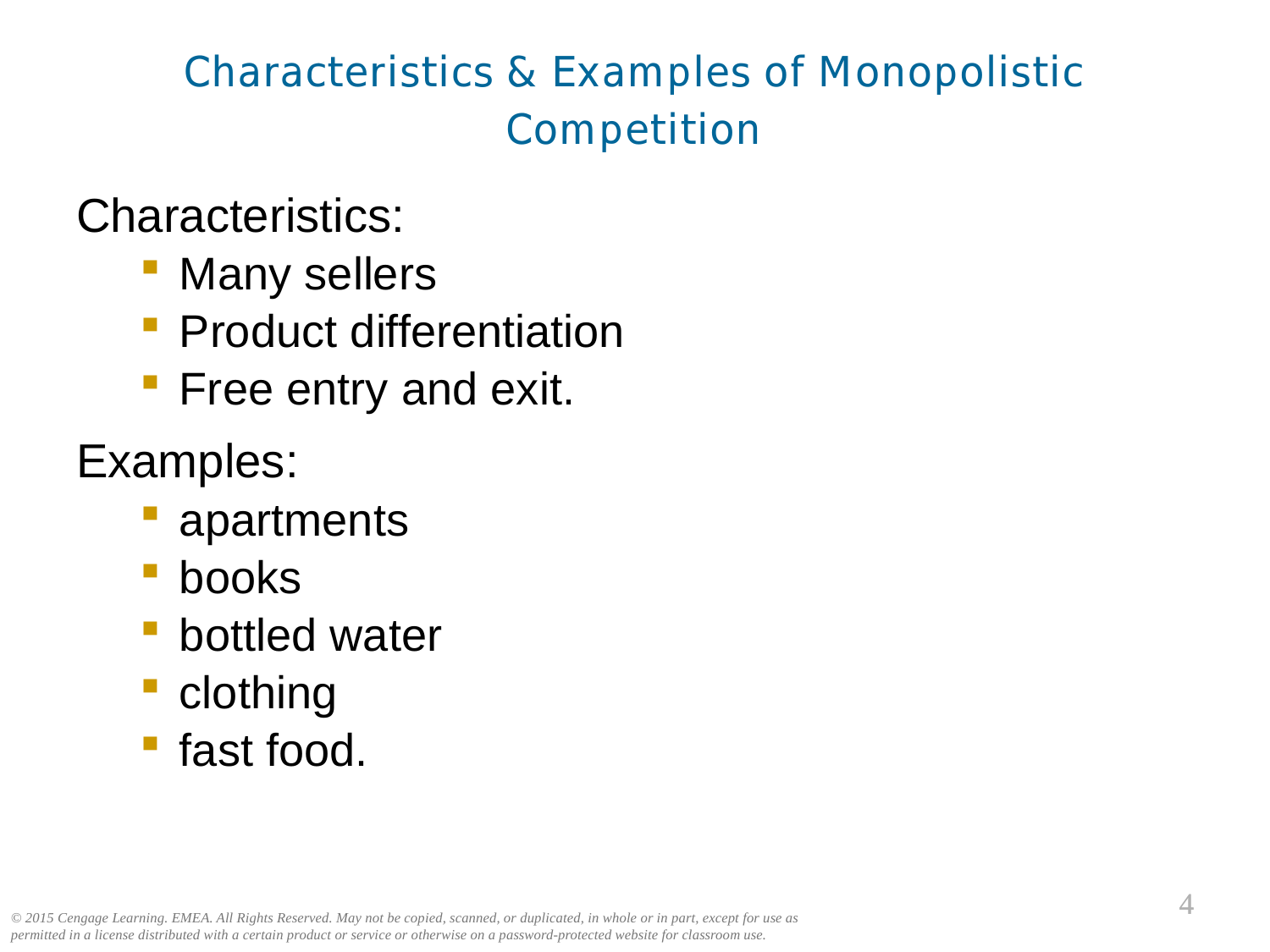

# Characteristics & Examples of Monopolistic Competition
0
Characteristics:
Many sellers
Product differentiation
Free entry and exit.
Examples:
apartments
books
bottled water
clothing
fast food.